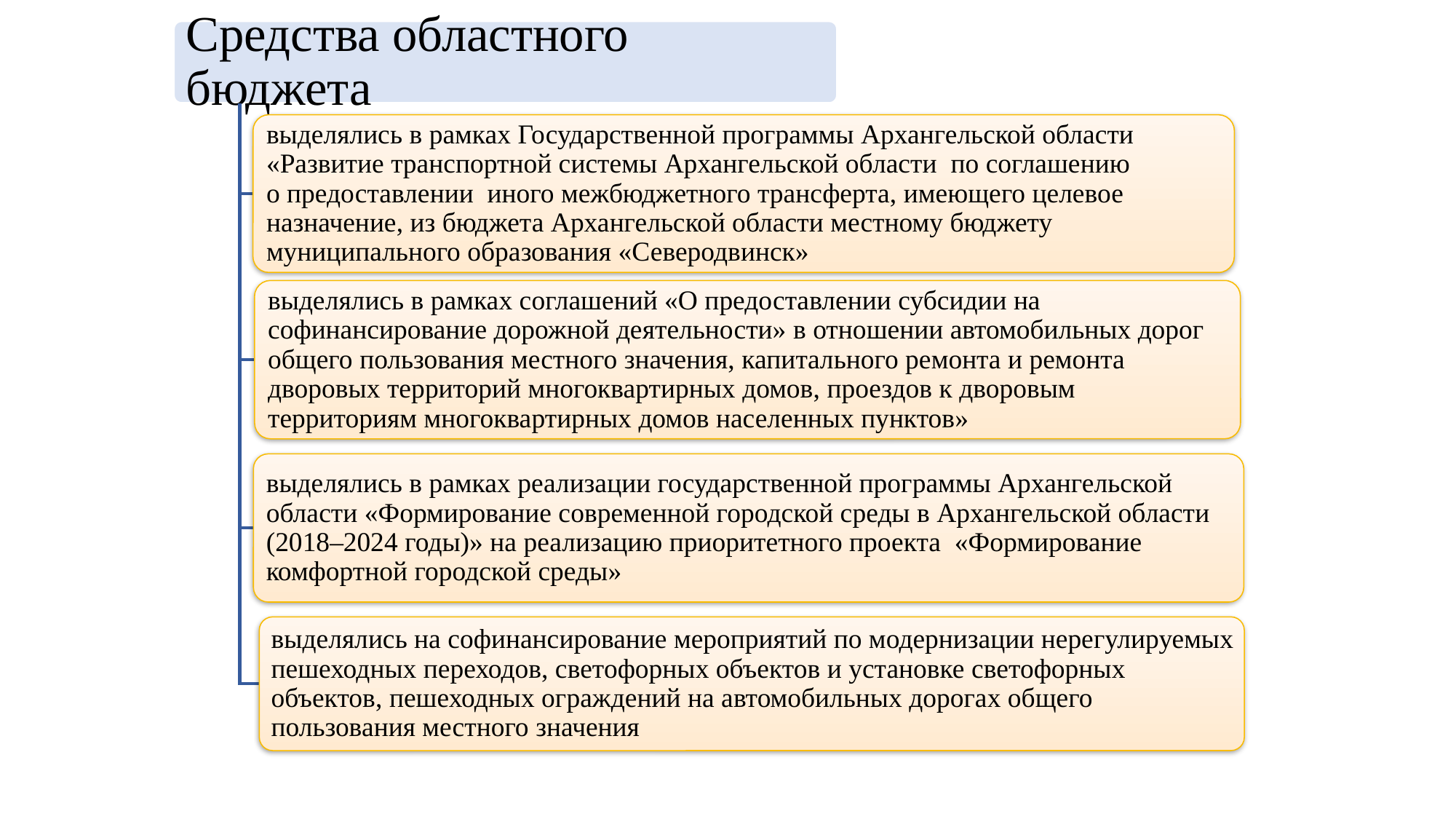

Средства областного бюджета
выделялись в рамках Государственной программы Архангельской области «Развитие транспортной системы Архангельской области  по соглашению о предоставлении  иного межбюджетного трансферта, имеющего целевое назначение, из бюджета Архангельской области местному бюджету муниципального образования «Северодвинск»
выделялись в рамках соглашений «О предоставлении субсидии на софинансирование дорожной деятельности» в отношении автомобильных дорог общего пользования местного значения, капитального ремонта и ремонта дворовых территорий многоквартирных домов, проездов к дворовым территориям многоквартирных домов населенных пунктов»
выделялись в рамках реализации государственной программы Архангельской области «Формирование современной городской среды в Архангельской области (2018–2024 годы)» на реализацию приоритетного проекта  «Формирование комфортной городской среды»
выделялись на софинансирование мероприятий по модернизации нерегулируемых пешеходных переходов, светофорных объектов и установке светофорных объектов, пешеходных ограждений на автомобильных дорогах общего пользования местного значения